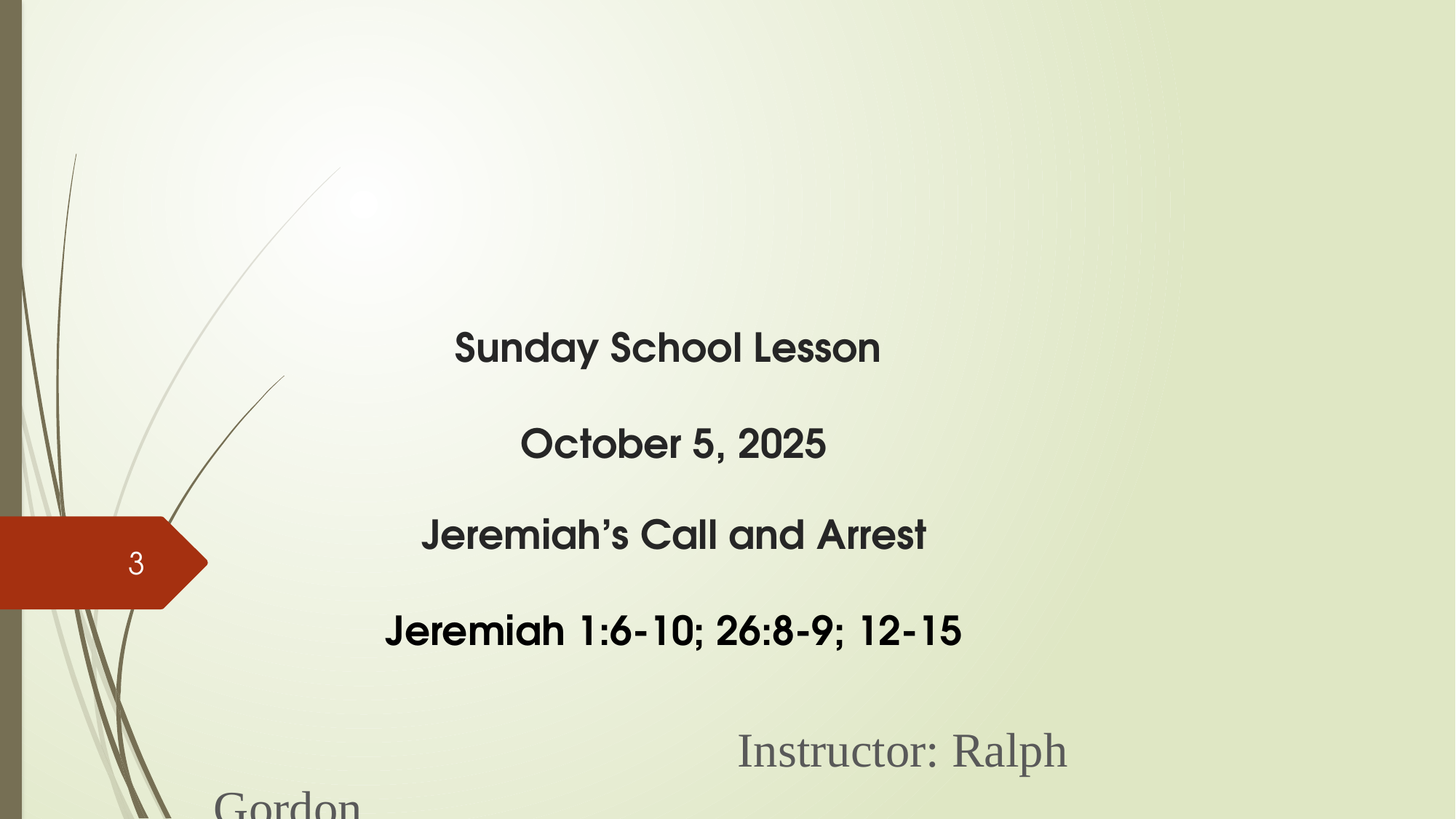

# Sunday School Lesson October 5, 2025 Jeremiah’s Call and Arrest Jeremiah 1:6-10; 26:8-9; 12-15
3
	                                  Instructor: Ralph Gordon